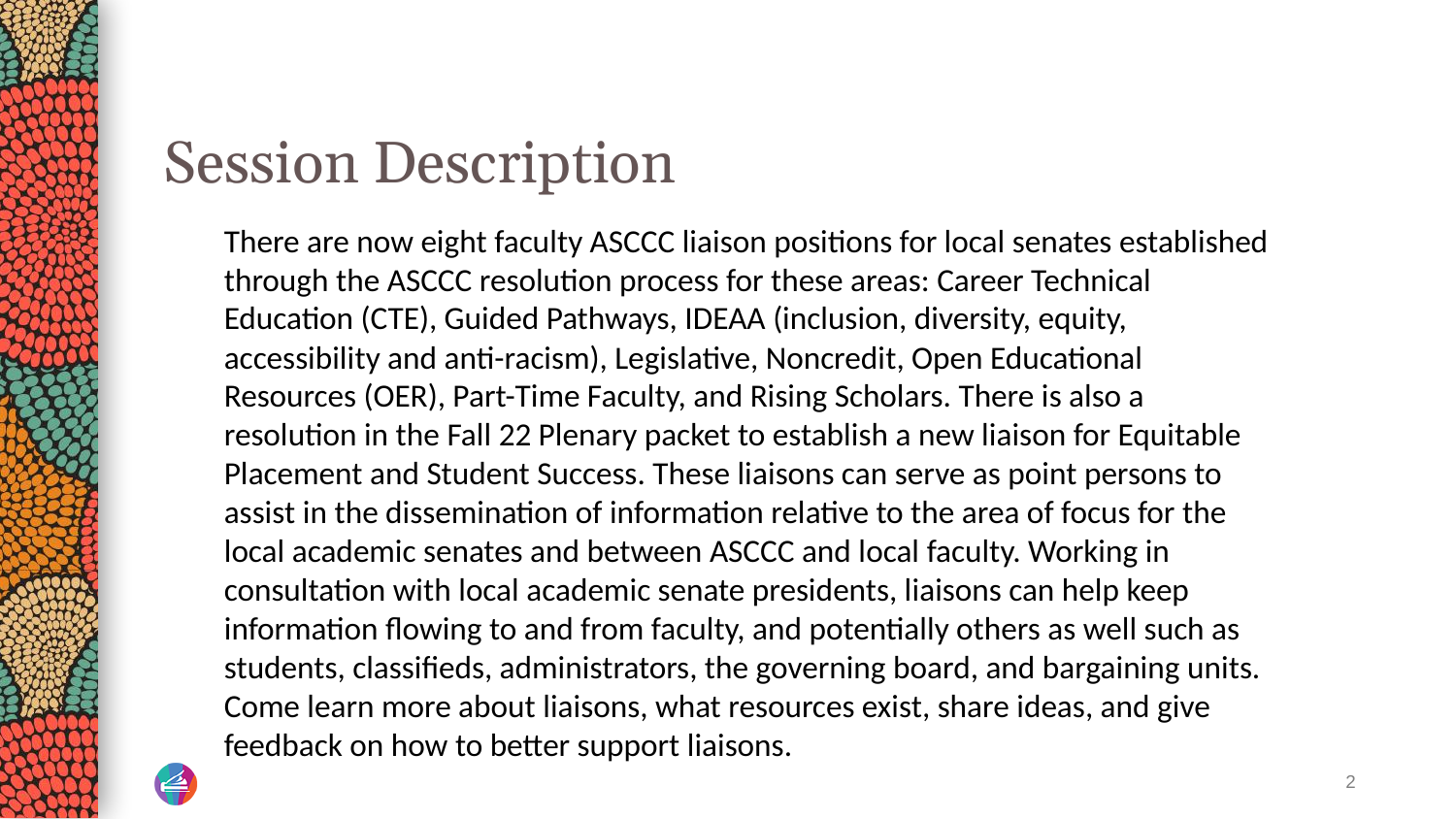

# Session Description
There are now eight faculty ASCCC liaison positions for local senates established through the ASCCC resolution process for these areas: Career Technical Education (CTE), Guided Pathways, IDEAA (inclusion, diversity, equity, accessibility and anti-racism), Legislative, Noncredit, Open Educational Resources (OER), Part-Time Faculty, and Rising Scholars. There is also a resolution in the Fall 22 Plenary packet to establish a new liaison for Equitable Placement and Student Success. These liaisons can serve as point persons to assist in the dissemination of information relative to the area of focus for the local academic senates and between ASCCC and local faculty. Working in consultation with local academic senate presidents, liaisons can help keep information flowing to and from faculty, and potentially others as well such as students, classifieds, administrators, the governing board, and bargaining units. Come learn more about liaisons, what resources exist, share ideas, and give feedback on how to better support liaisons.
2